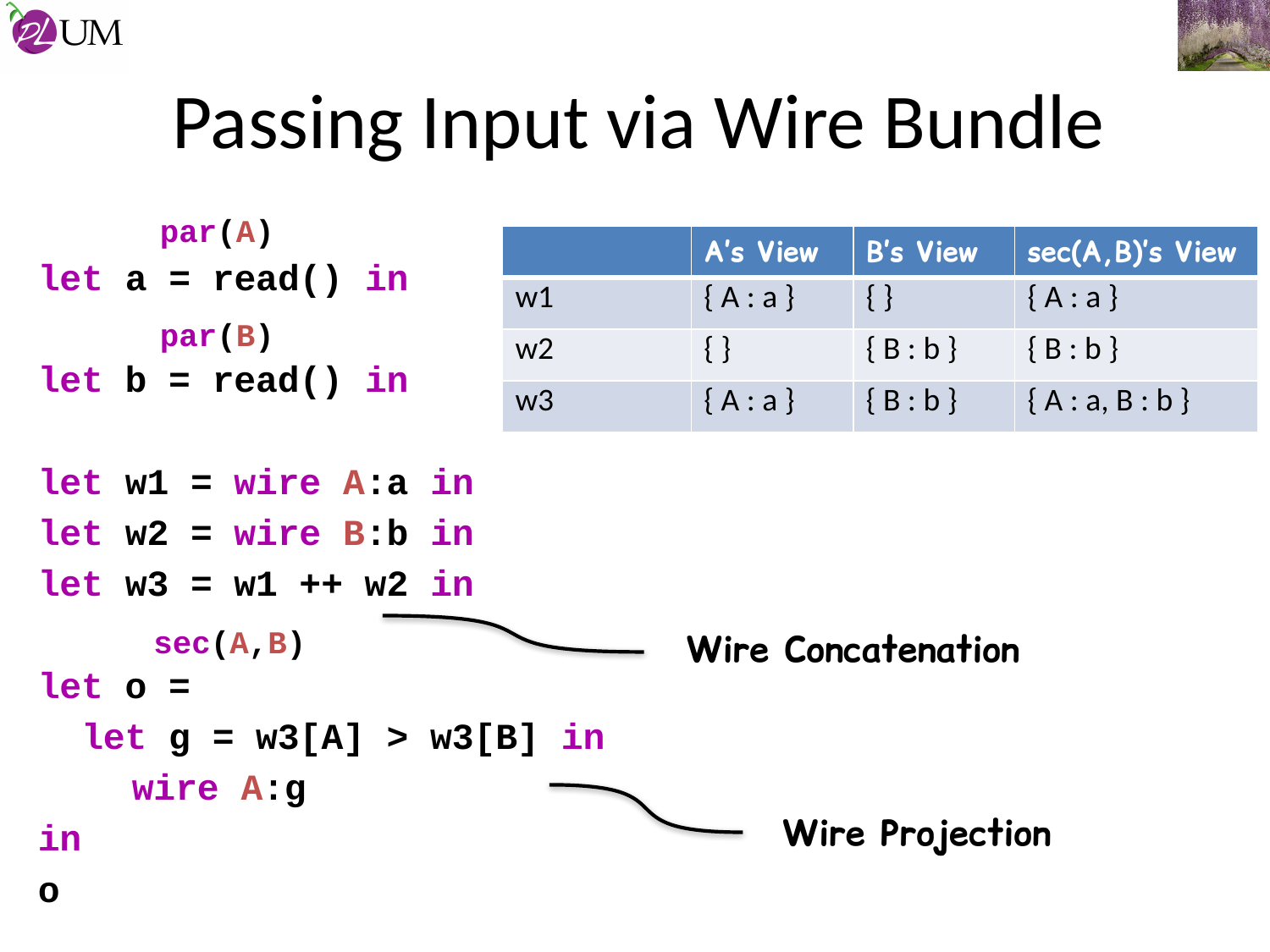

# Passing Input via Wire Bundle

let a = read() in

let b = read() in

let w1 = wire A:a in
let w2 = wire B:b in
let w3 = w1 ++ w2 in

let o =
  let g = w3[A] > w3[B] in
	wire A:g
in
o

par(A)
|  | A’s View | B’s View | sec(A,B)’s View |
| --- | --- | --- | --- |
| w1 | { A : a } | { } | { A : a } |
| w2 | { } | { B : b } | { B : b } |
| w3 | { A : a } | { B : b } | { A : a, B : b } |
par(B)
 sec(A,B)
Wire Concatenation
Wire Projection